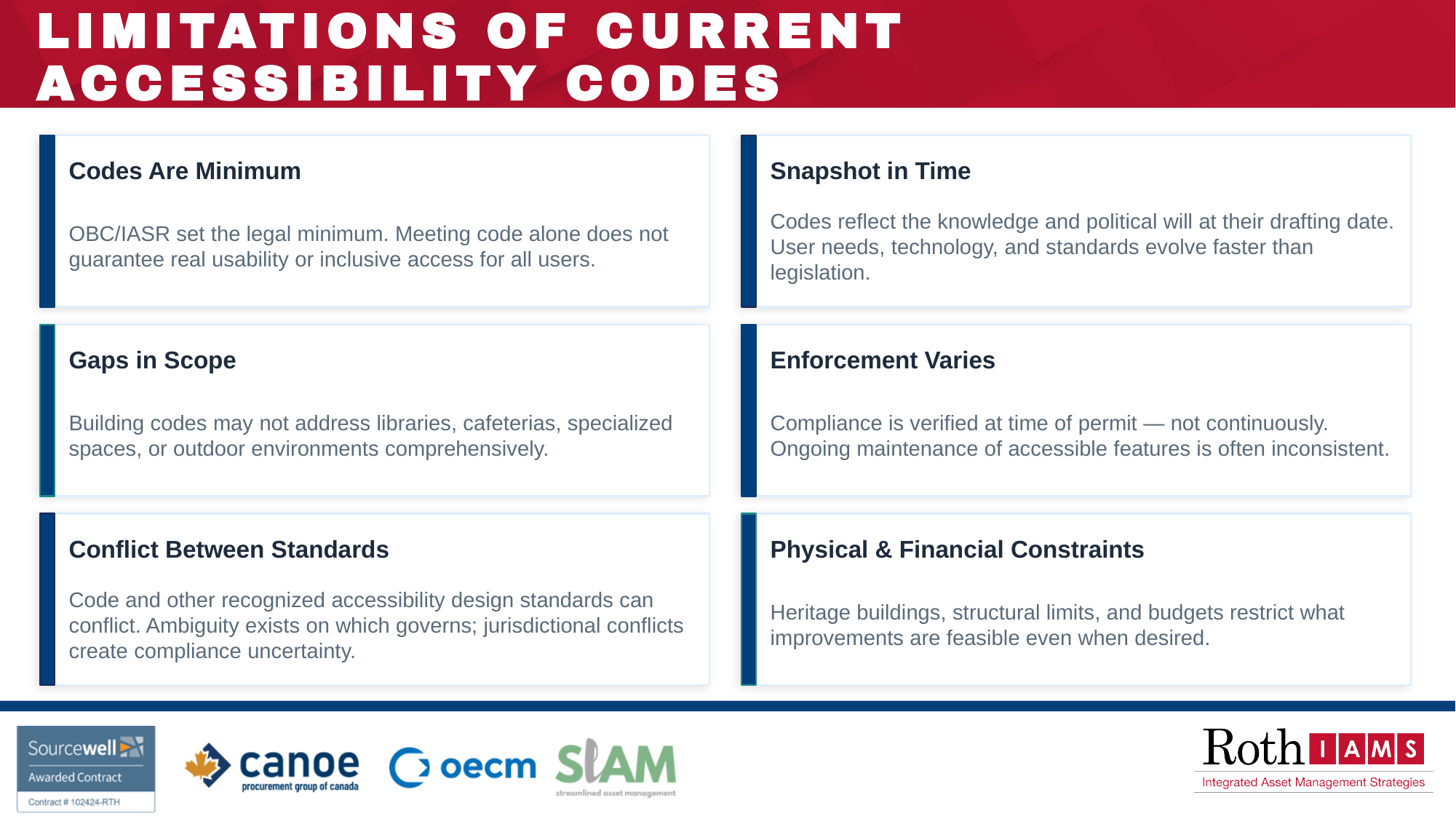

Limitations of Current Accessibility Codes

Codes Are Minimum
Snapshot in Time
OBC/IASR set the legal minimum. Meeting code alone does not guarantee real usability or inclusive access for all users.
Codes reflect the knowledge and political will at their drafting date. User needs, technology, and standards evolve faster than legislation.

Gaps in Scope
Enforcement Varies
Building codes may not address libraries, cafeterias, specialized spaces, or outdoor environments comprehensively.
Compliance is verified at time of permit — not continuously. Ongoing maintenance of accessible features is often inconsistent.

Conflict Between Standards
Physical & Financial Constraints
Code and other recognized accessibility design standards can conflict. Ambiguity exists on which governs; jurisdictional conflicts create compliance uncertainty.
Heritage buildings, structural limits, and budgets restrict what improvements are feasible even when desired.